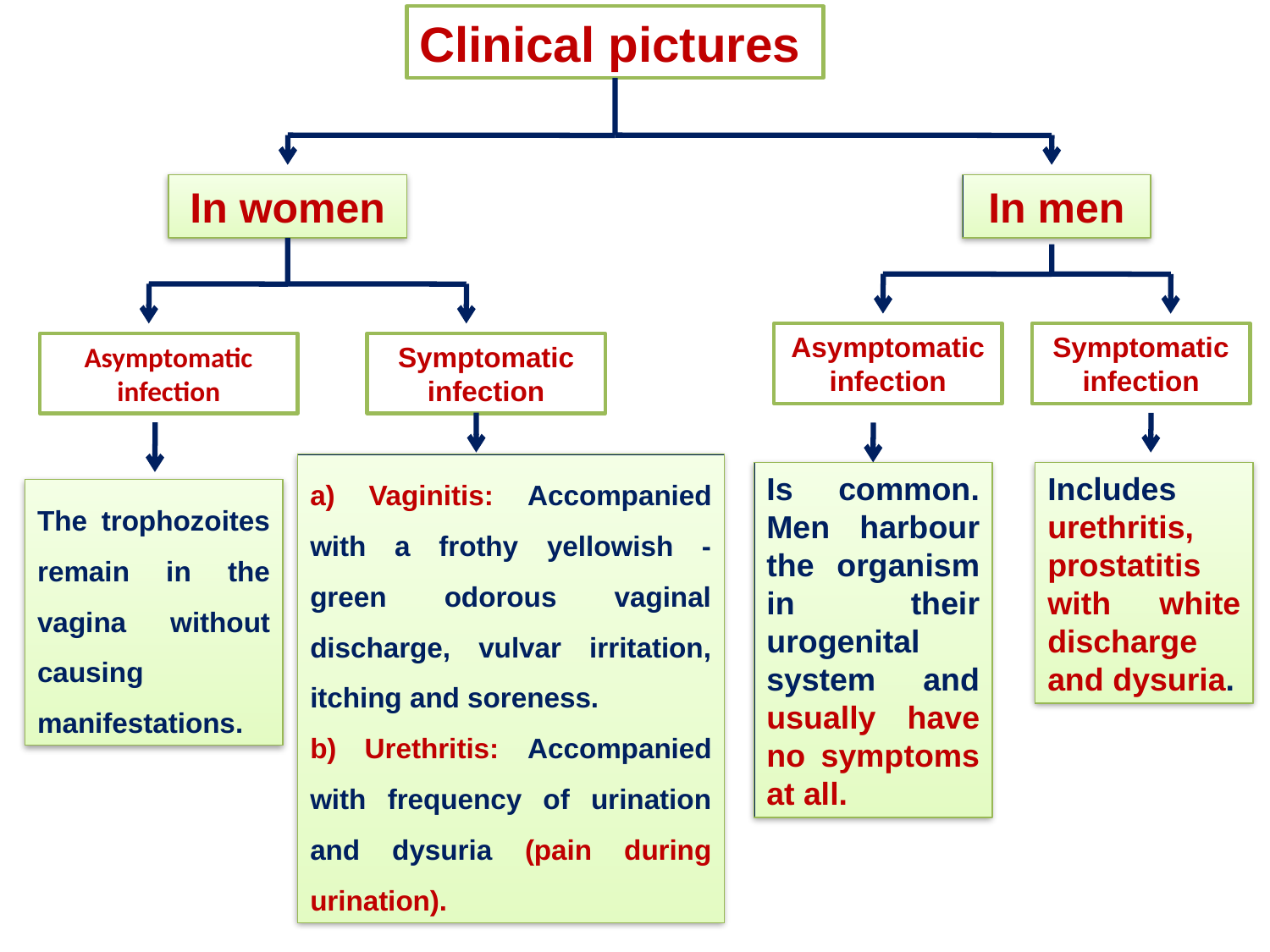

Clinical pictures
In women
In men
Asymptomatic infection
Symptomatic infection
Asymptomatic infection
Symptomatic infection
a) Vaginitis: Accompanied with a frothy yellowish - green odorous vaginal discharge, vulvar irritation, itching and soreness.
b) Urethritis: Accompanied with frequency of urination and dysuria (pain during urination).
Is common. Men harbour the organism in their urogenital system and usually have no symptoms at all.
Includes urethritis, prostatitis with white discharge and dysuria.
The trophozoites remain in the vagina without causing manifestations.